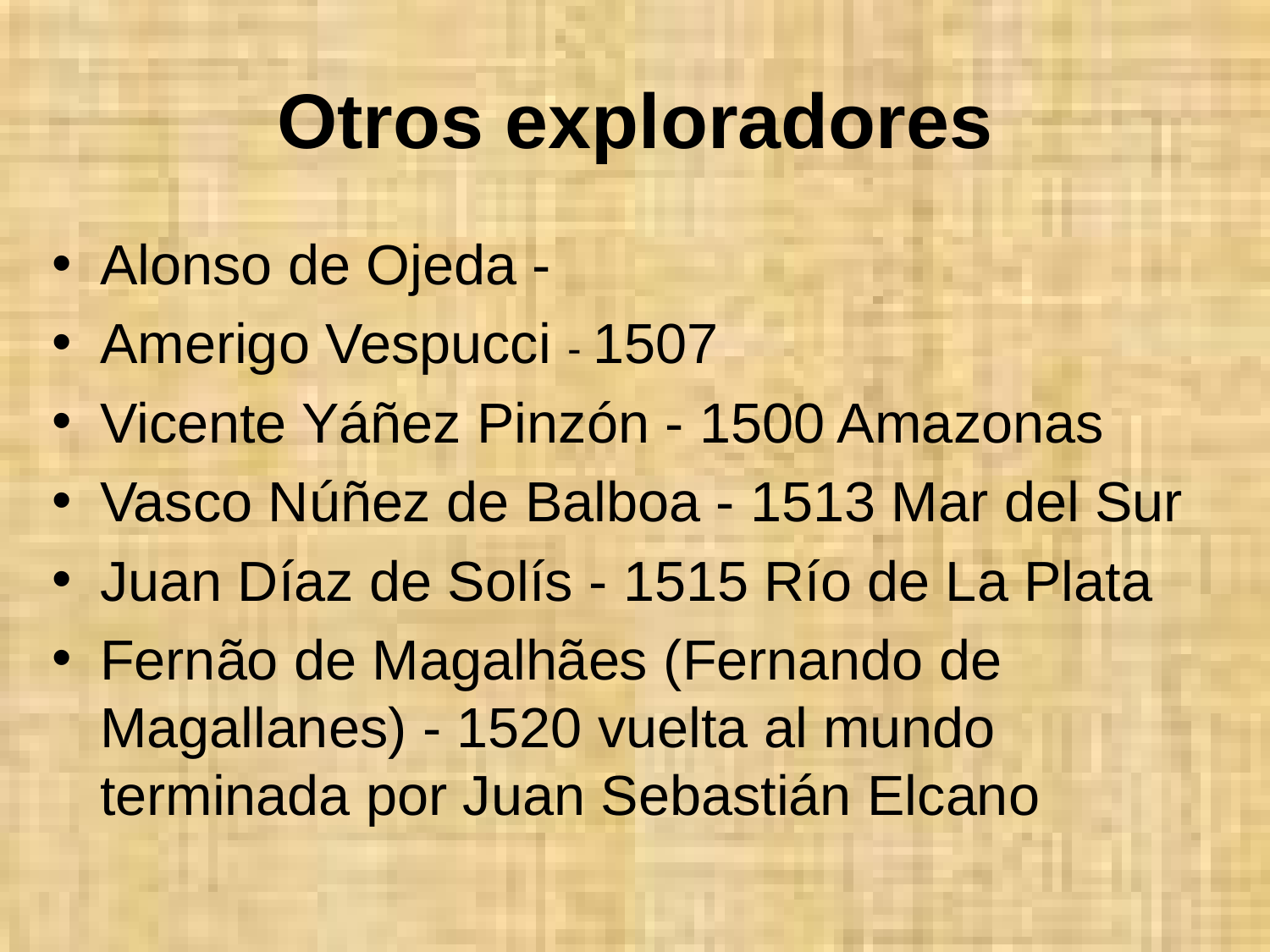

# Otros exploradores
Alonso de Ojeda -
Amerigo Vespucci - 1507
Vicente Yáñez Pinzón - 1500 Amazonas
Vasco Núñez de Balboa - 1513 Mar del Sur
Juan Díaz de Solís - 1515 Río de La Plata
Fernão de Magalhães (Fernando de Magallanes) - 1520 vuelta al mundo terminada por Juan Sebastián Elcano